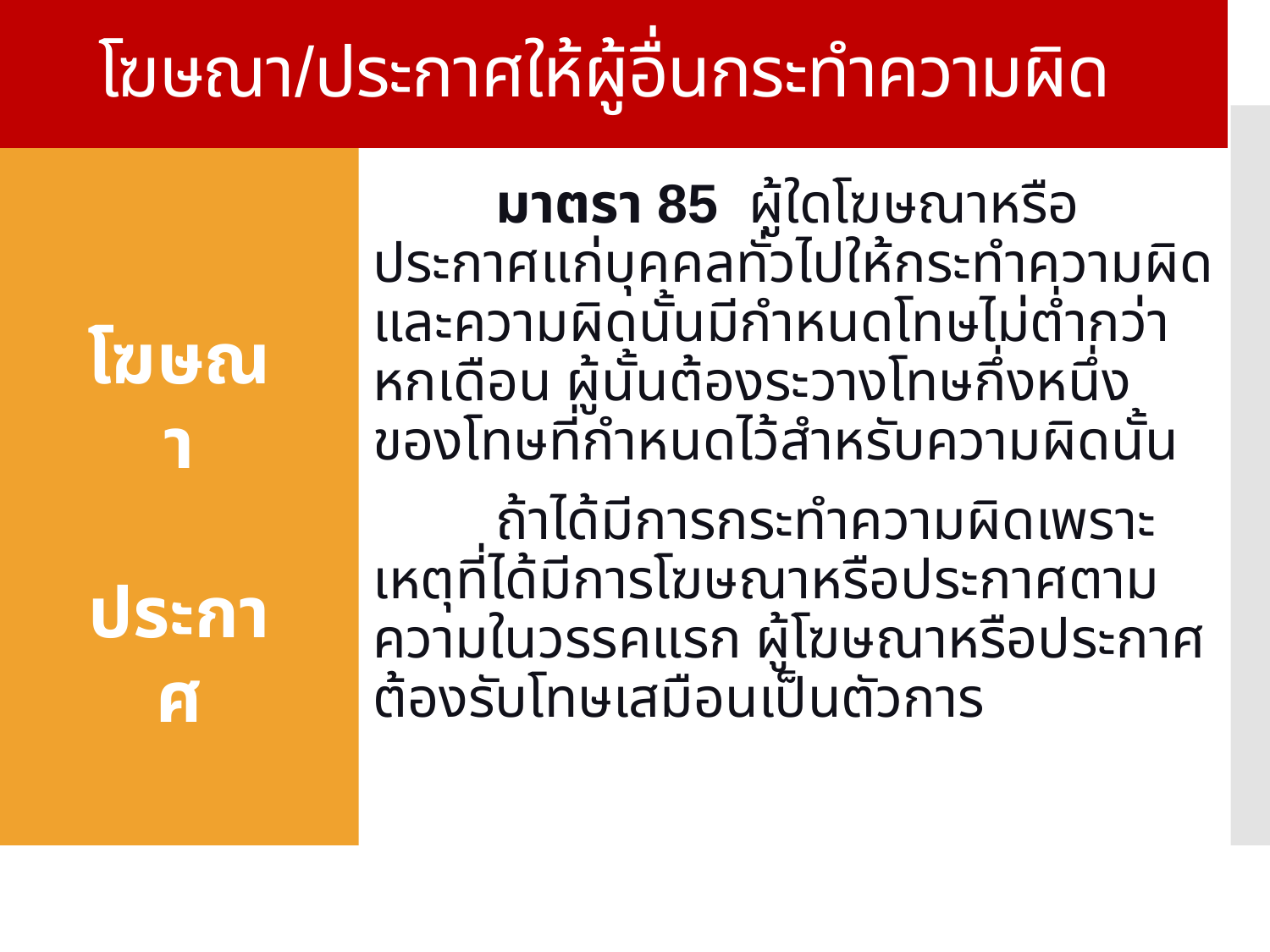

# โฆษณา/ประกาศให้ผู้อื่นกระทำความผิด
	มาตรา 85  ผู้ใดโฆษณาหรือประกาศแก่บุคคลทั่วไปให้กระทำความผิด และความผิดนั้นมีกำหนดโทษไม่ต่ำกว่าหกเดือน ผู้นั้นต้องระวางโทษกึ่งหนึ่งของโทษที่กำหนดไว้สำหรับความผิดนั้น
	ถ้าได้มีการกระทำความผิดเพราะเหตุที่ได้มีการโฆษณาหรือประกาศตามความในวรรคแรก ผู้โฆษณาหรือประกาศต้องรับโทษเสมือนเป็นตัวการ

โฆษณา

ประกาศ